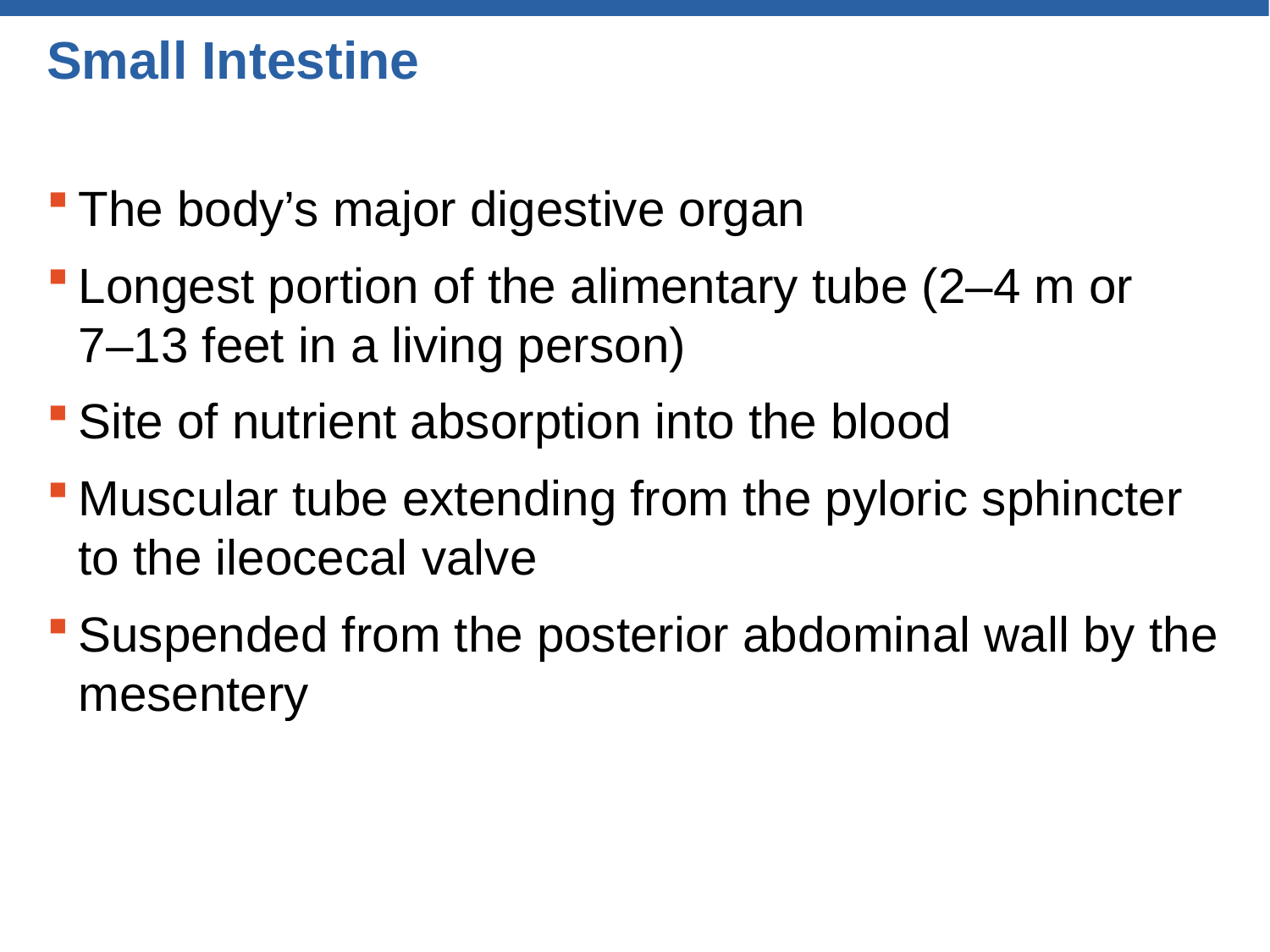

# Small Intestine
The body’s major digestive organ
Longest portion of the alimentary tube (2–4 m or
7–13 feet in a living person)
Site of nutrient absorption into the blood
Muscular tube extending from the pyloric sphincter to the ileocecal valve
Suspended from the posterior abdominal wall by the mesentery